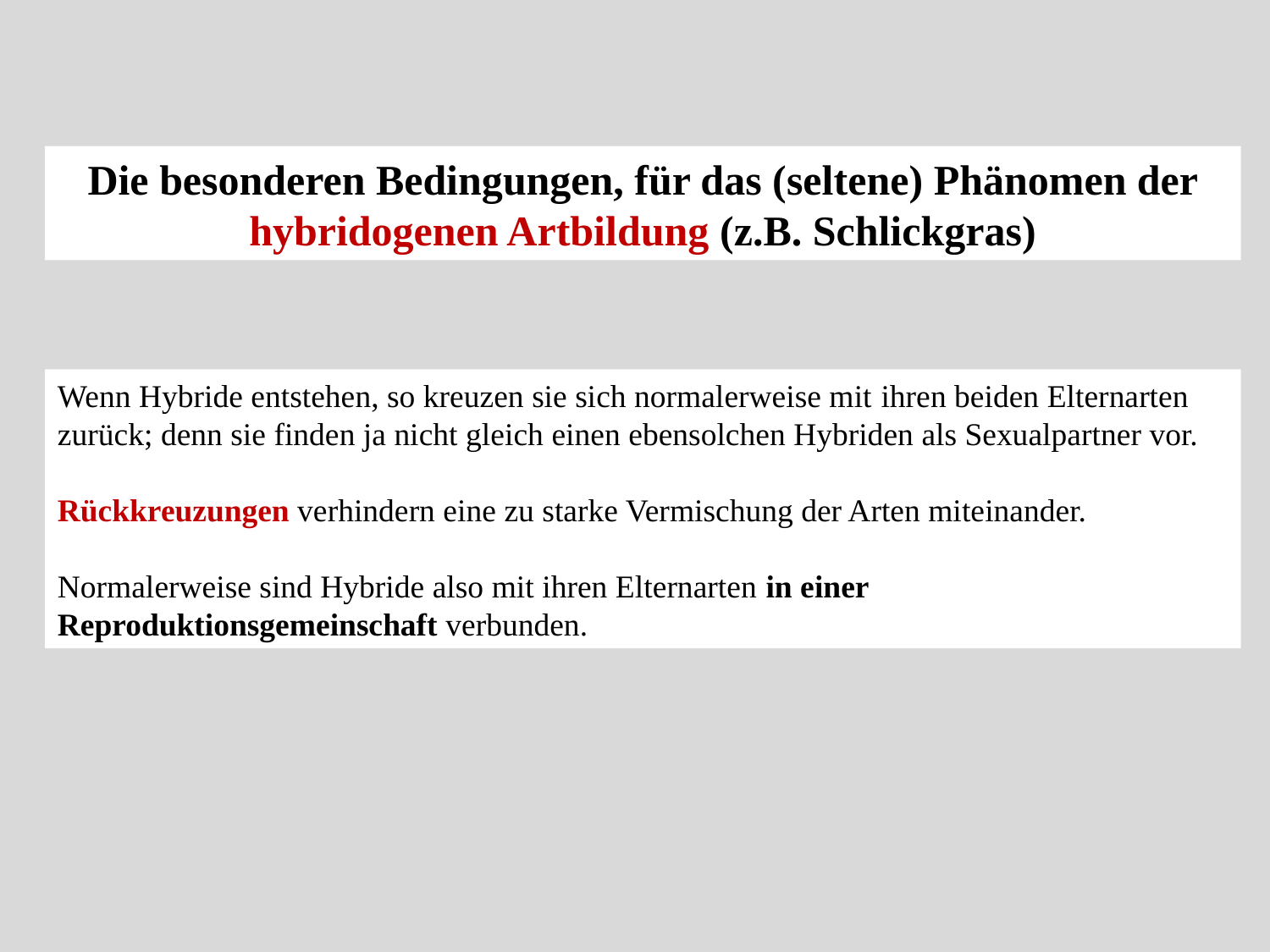

Die besonderen Bedingungen, für das (seltene) Phänomen der hybridogenen Artbildung (z.B. Schlickgras)
Wenn Hybride entstehen, so kreuzen sie sich normalerweise mit ihren beiden Elternarten zurück; denn sie finden ja nicht gleich einen ebensolchen Hybriden als Sexualpartner vor.

Rückkreuzungen verhindern eine zu starke Vermischung der Arten miteinander.

Normalerweise sind Hybride also mit ihren Elternarten in einer Reproduktionsgemeinschaft verbunden.